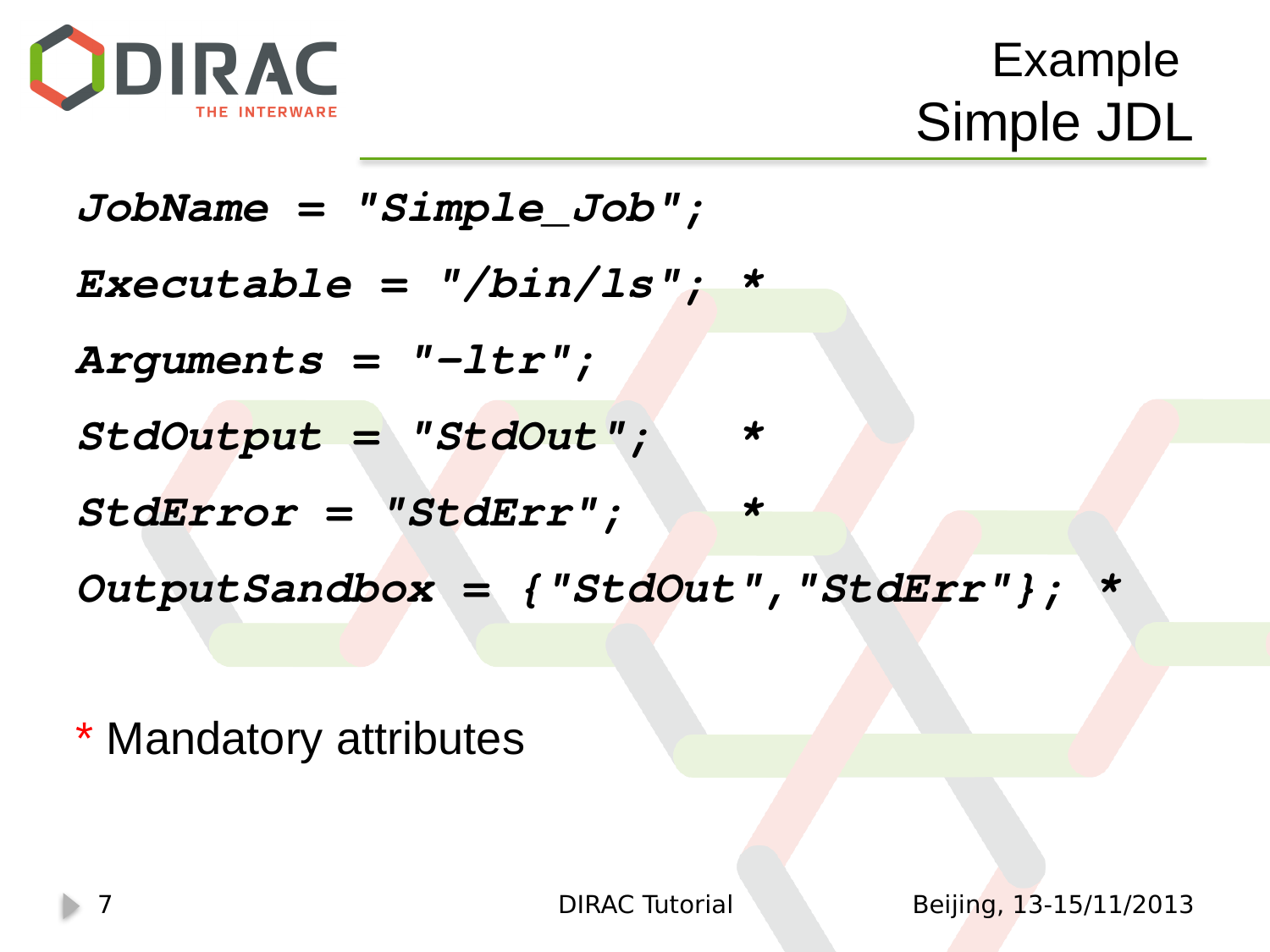

# Example Simple JDL
JobName = "Simple_Job";
Executable = "/bin/ls"; *
Arguments = "-ltr";
StdOutput = "StdOut";   *
StdError = "StdErr";    *
OutputSandbox = {"StdOut","StdErr"}; *

* Mandatory attributes
7
DIRAC Tutorial
Beijing, 13-15/11/2013